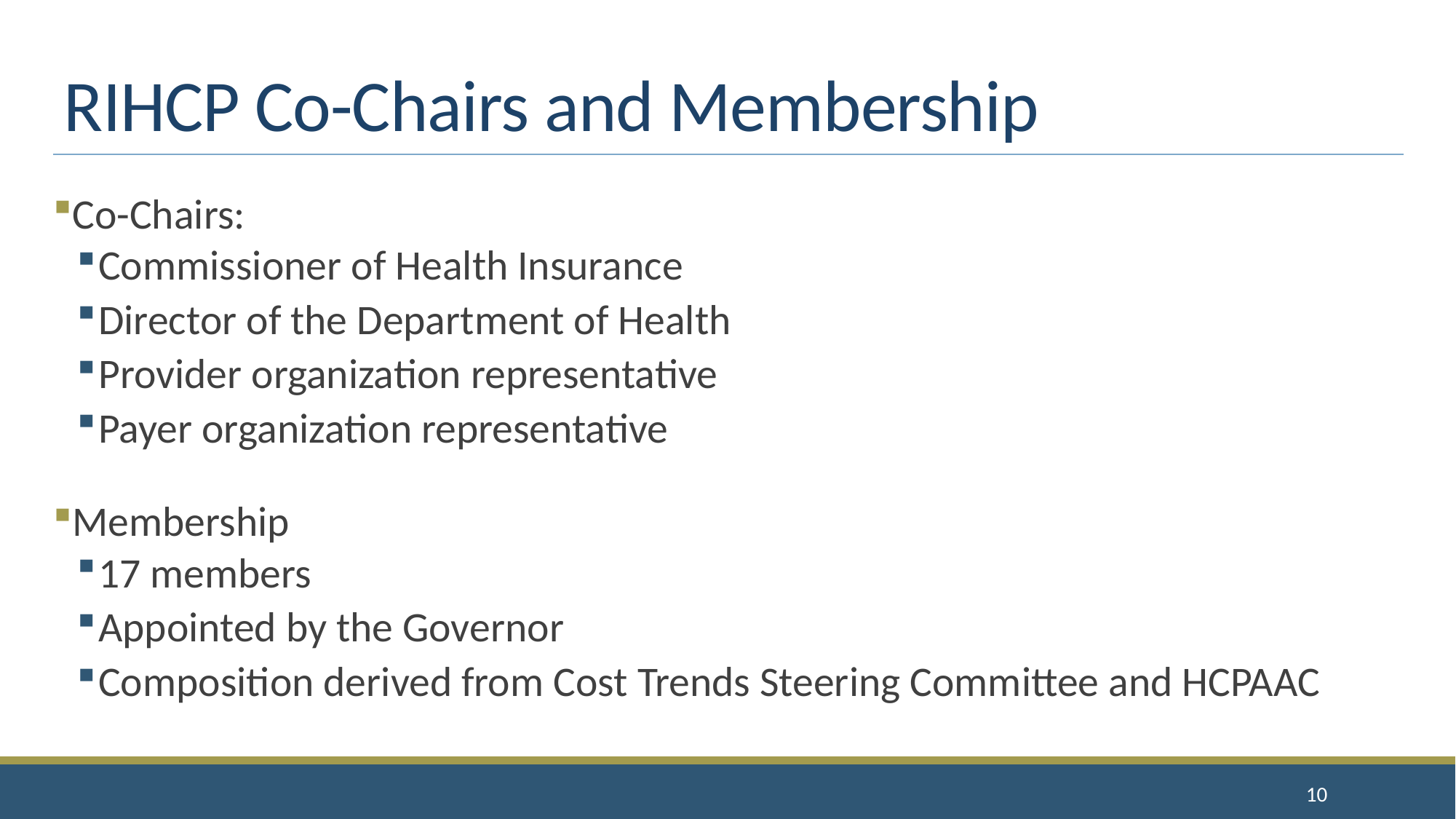

# RIHCP Co-Chairs and Membership
Co-Chairs:
Commissioner of Health Insurance
Director of the Department of Health
Provider organization representative
Payer organization representative

Membership
17 members
Appointed by the Governor
Composition derived from Cost Trends Steering Committee and HCPAAC

10